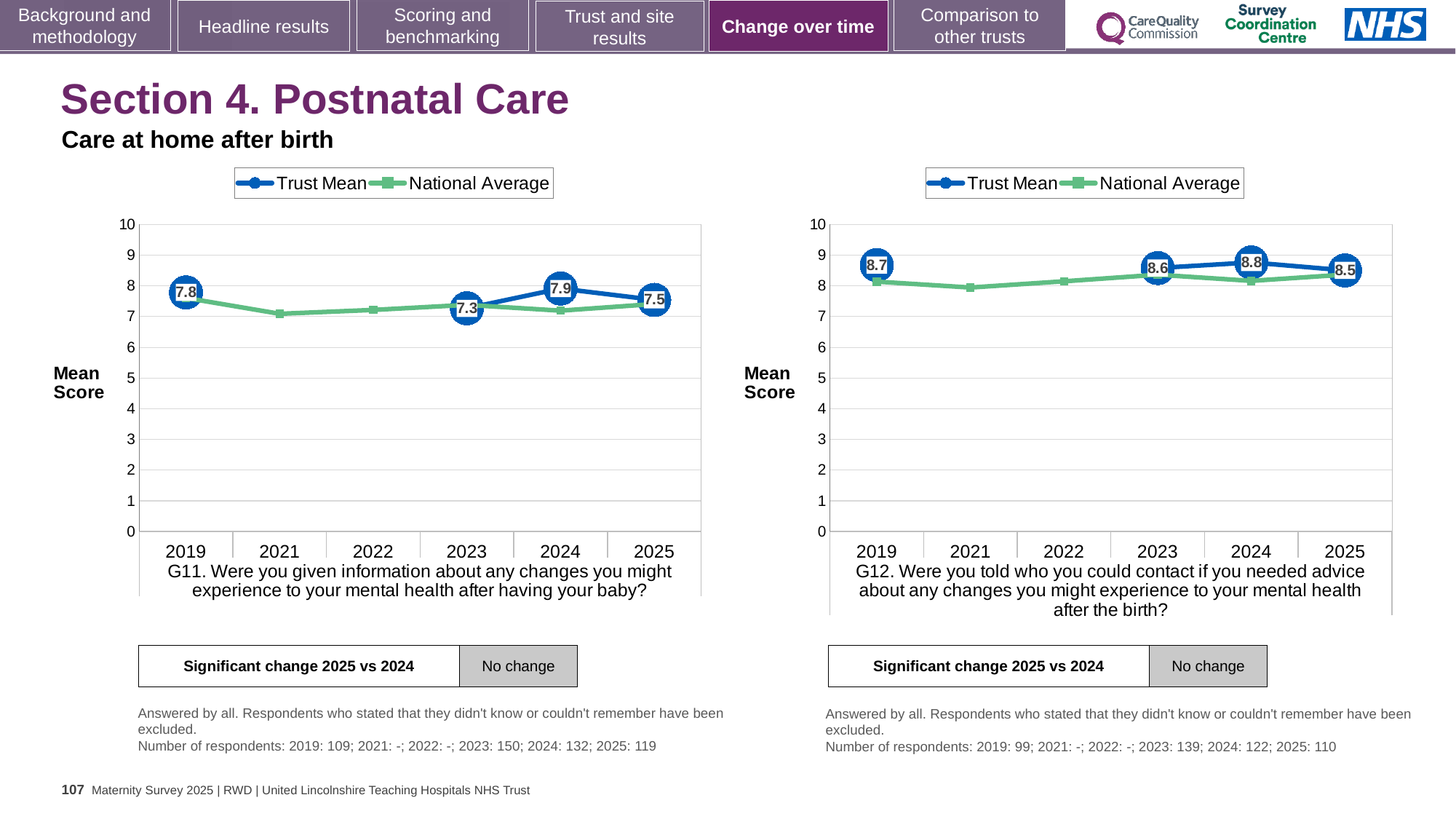

# Section 4. Postnatal Care
Care at home after birth

### Chart

| Category | Trust Mean | National Average |
|---|---|---|
| 2019 | 7.787582122221101 | 7.605865293650711 |
| 2021 | None | 7.090638133698132 |
| 2022 | None | 7.215631157600871 |
| 2023 | 7.268628578446348 | 7.381715604010473 |
| 2024 | 7.91274263448853 | 7.191714113962193 |
| 2025 | 7.542711394158442 | 7.409102394280751 |

### Chart

| Category | Trust Mean | National Average |
|---|---|---|
| 2019 | 8.678173027641082 | 8.136718089580668 |
| 2021 | None | 7.945188706025326 |
| 2022 | None | 8.147597211255825 |
| 2023 | 8.579627110930787 | 8.361600704335773 |
| 2024 | 8.761553628052551 | 8.161768408373216 |
| 2025 | 8.502674223400643 | 8.366511328944203 |
| Significant change 2025 vs 2024 | No change |
| --- | --- |
| Significant change 2025 vs 2024 | No change |
| --- | --- |
Answered by all. Respondents who stated that they didn't know or couldn't remember have been excluded.
Number of respondents: 2019: 109; 2021: -; 2022: -; 2023: 150; 2024: 132; 2025: 119
Answered by all. Respondents who stated that they didn't know or couldn't remember have been excluded.
Number of respondents: 2019: 99; 2021: -; 2022: -; 2023: 139; 2024: 122; 2025: 110
107